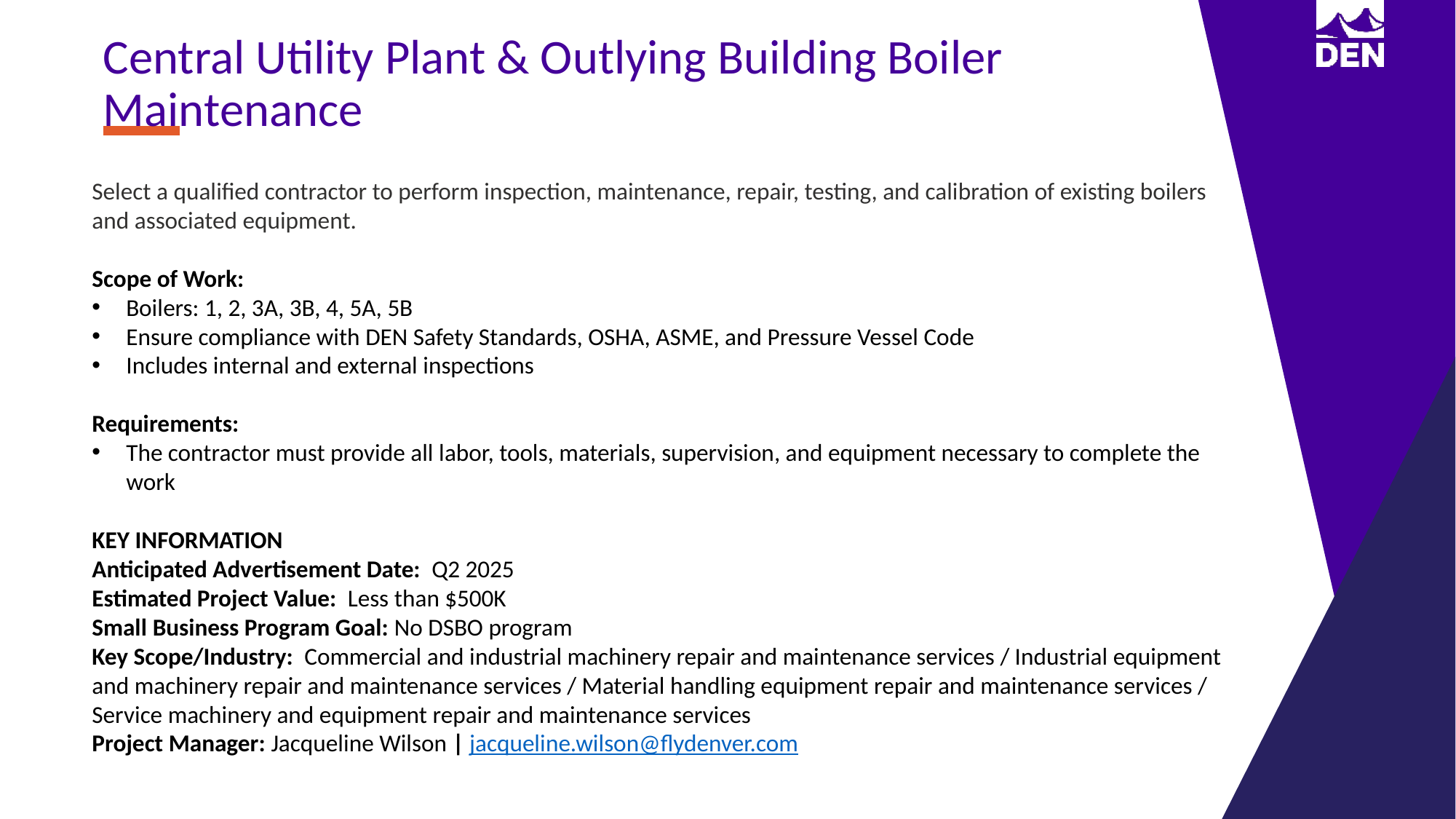

Central Utility Plant & Outlying Building Boiler Maintenance
Select a qualified contractor to perform inspection, maintenance, repair, testing, and calibration of existing boilers and associated equipment.​

Scope of Work:
Boilers: 1, 2, 3A, 3B, 4, 5A, 5B
Ensure compliance with DEN Safety Standards, OSHA, ASME, and Pressure Vessel Code
Includes internal and external inspections

Requirements:
The contractor must provide all labor, tools, materials, supervision, and equipment necessary to complete the work

KEY INFORMATION ​
Anticipated Advertisement Date:  Q2 2025
Estimated Project Value:  Less than $500K
Small Business Program Goal: No DSBO program
Key Scope/Industry:​  Commercial and industrial machinery repair and maintenance services / Industrial equipment and machinery repair and maintenance services / Material handling equipment repair and maintenance services / Service machinery and equipment repair and maintenance services
Project Manager​: Jacqueline Wilson | jacqueline.wilson@flydenver.com